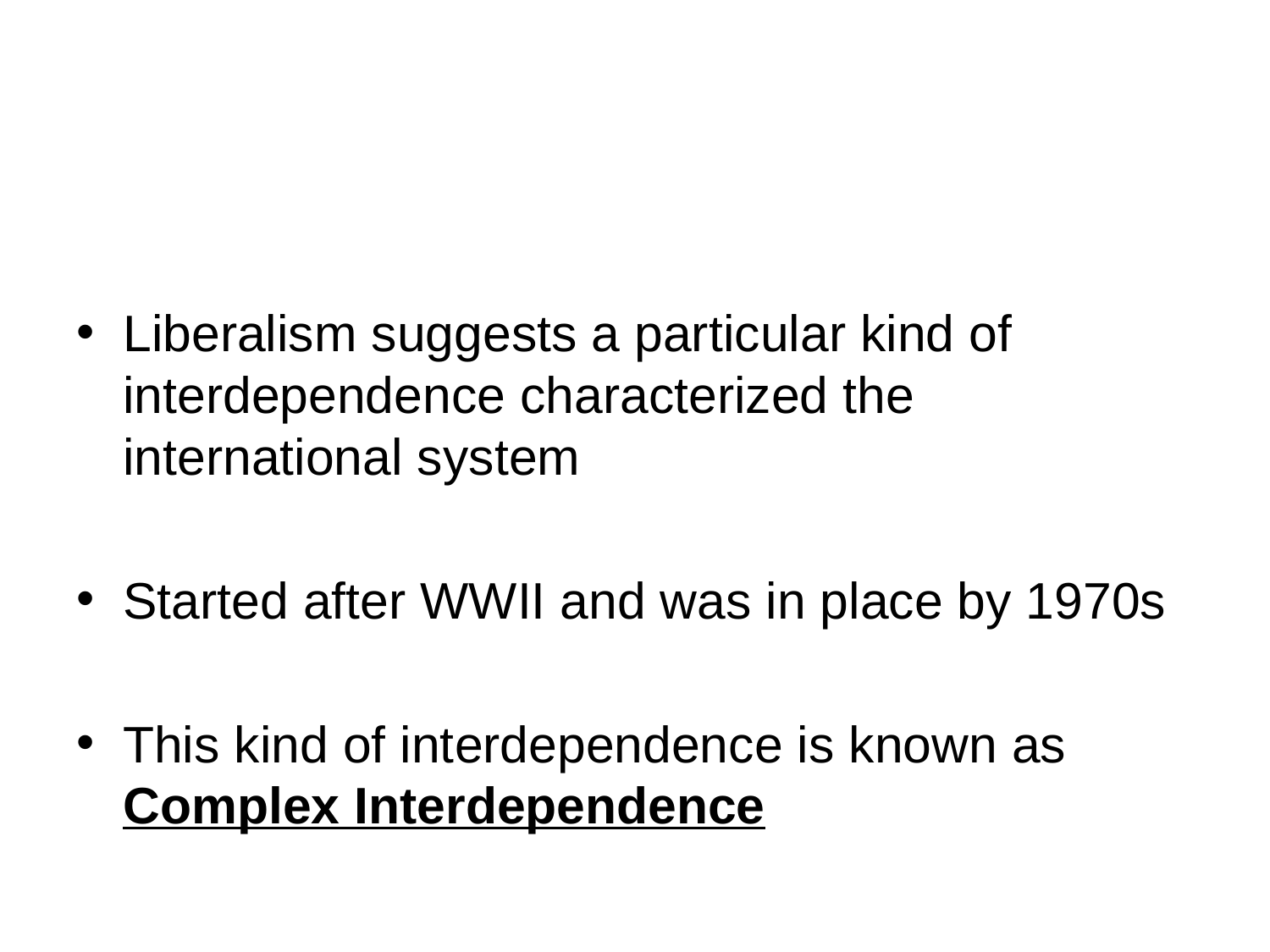

#

Liberalism suggests a particular kind of interdependence characterized the international system

Started after WWII and was in place by 1970s

This kind of interdependence is known as Complex Interdependence